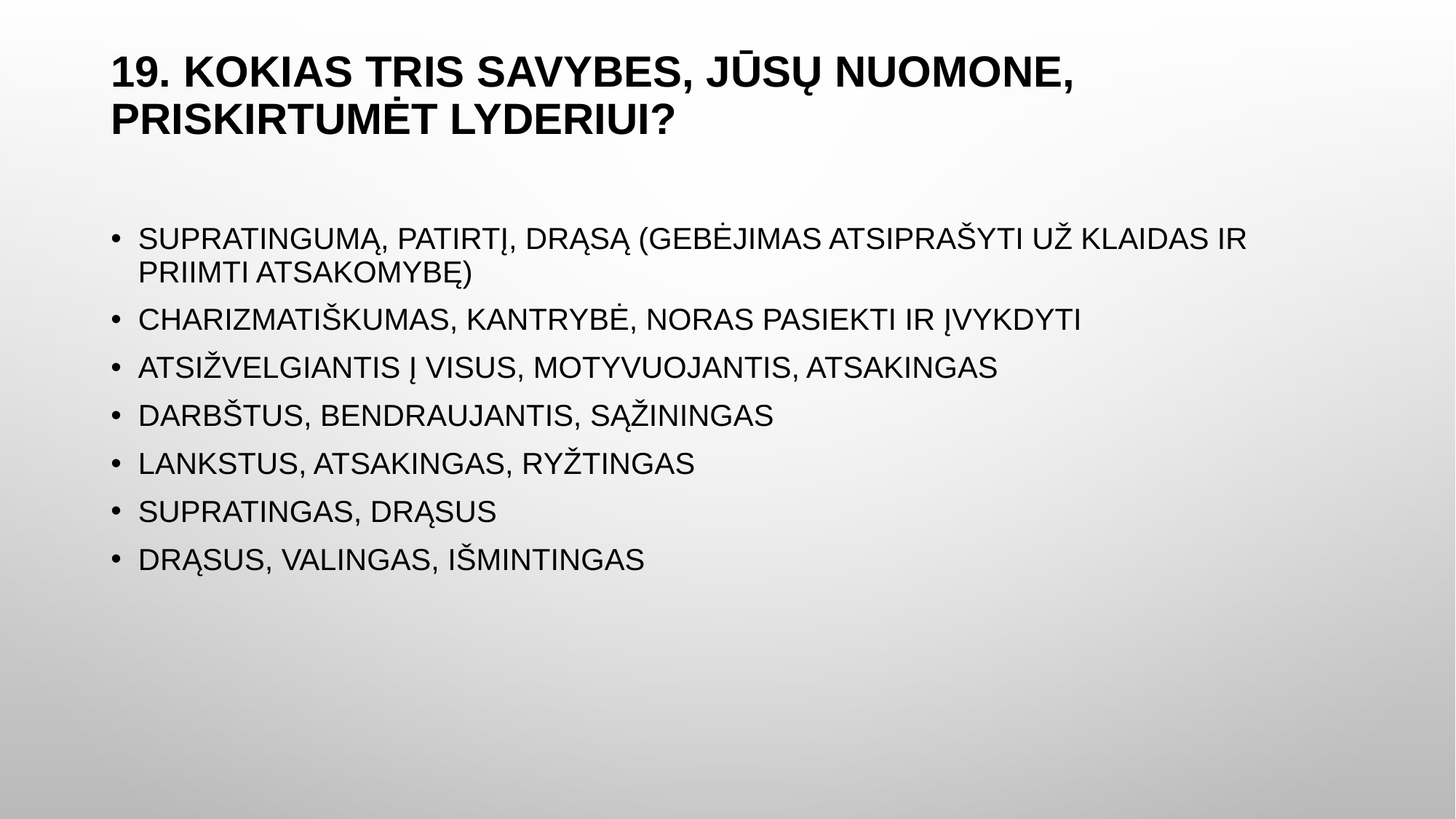

# 19. kokias tris savybes, JŪSŲ NUOMONE,  priskirtumėt lyderiui?
Supratingumą, patirtį, drąsą (gebėjimas atsiprašyti už klaidas ir priimti atsakomybę)
CharizmatiškUMas, kantrybė, noras pasiekti ir įvykdyti
Atsižvelgiantis į visus, motyvuojantis, atsakingas
Darbštus, bendraujantis, sąžiningas
Lankstus, atsakingas, ryžtingas
Supratingas, drąsus
Drąsus, valingas, išmintingas